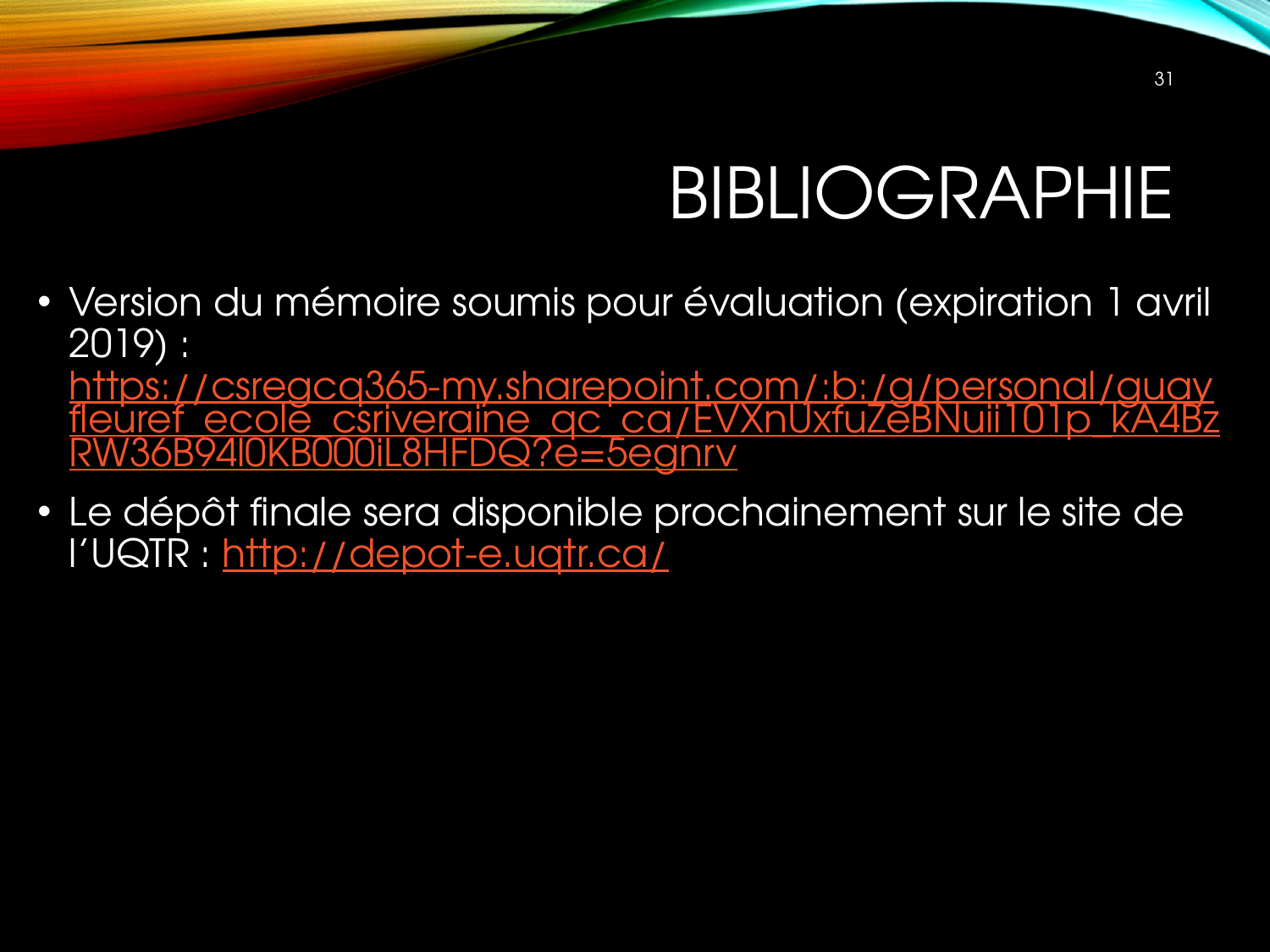

31
# Bibliographie
Version du mémoire soumis pour évaluation (expiration 1 avril 2019) : https://csregcq365-my.sharepoint.com/:b:/g/personal/guayfleuref_ecole_csriveraine_qc_ca/EVXnUxfuZeBNuii101p_kA4BzRW36B94l0KB000iL8HFDQ?e=5egnrv
Le dépôt finale sera disponible prochainement sur le site de l’UQTR : http://depot-e.uqtr.ca/